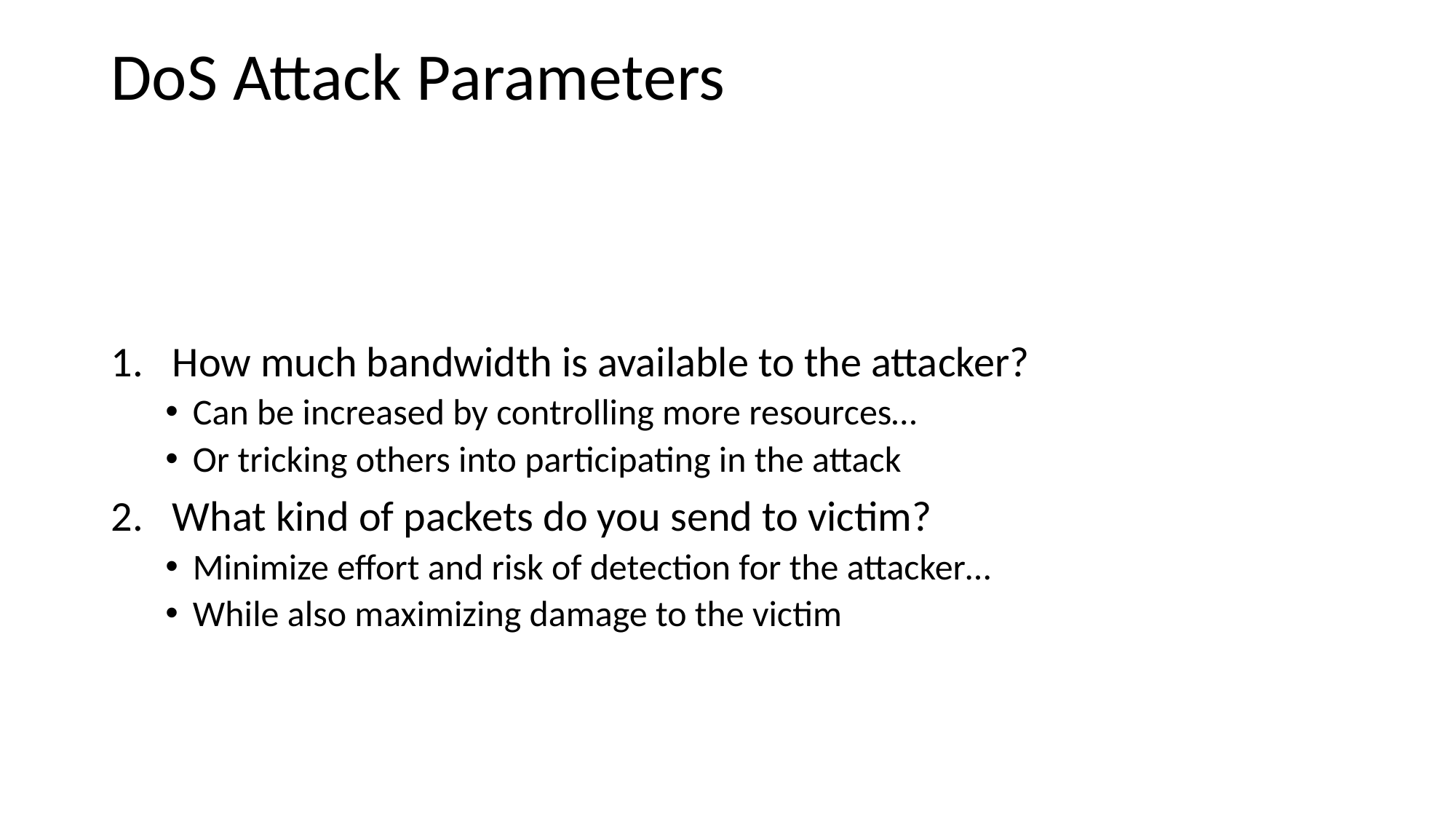

# DoS Attack Parameters
How much bandwidth is available to the attacker?
Can be increased by controlling more resources…
Or tricking others into participating in the attack
What kind of packets do you send to victim?
Minimize effort and risk of detection for the attacker…
While also maximizing damage to the victim